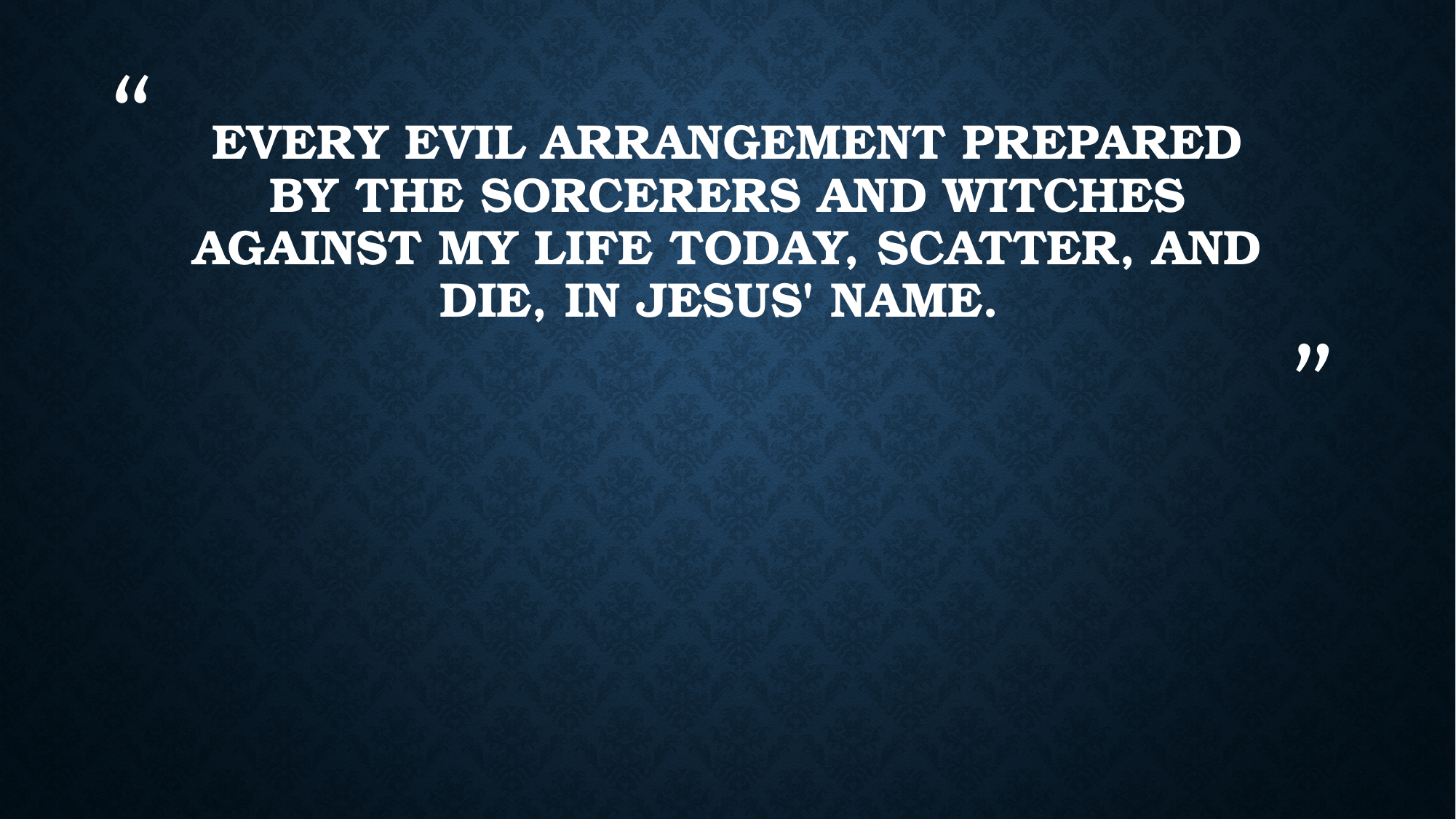

# Every evil arrangement prepared by the sorcerers and witches against my life today, scatter, and die, in Jesus' name.